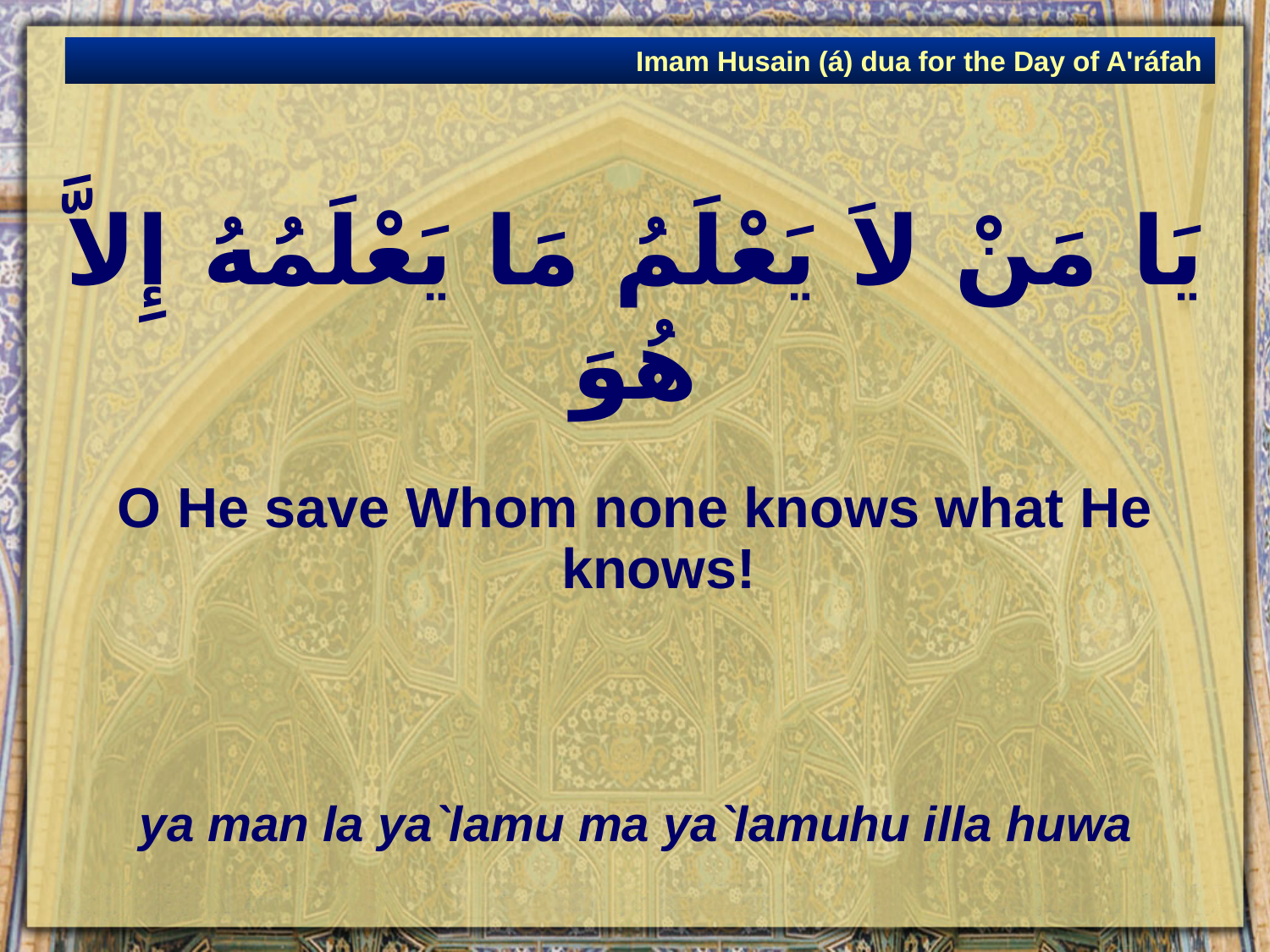

Imam Husain (á) dua for the Day of A'ráfah
# يَا مَنْ لاَ يَعْلَمُ مَا يَعْلَمُهُ إِلاَّ هُوَ
O He save Whom none knows what He knows!
ya man la ya`lamu ma ya`lamuhu illa huwa